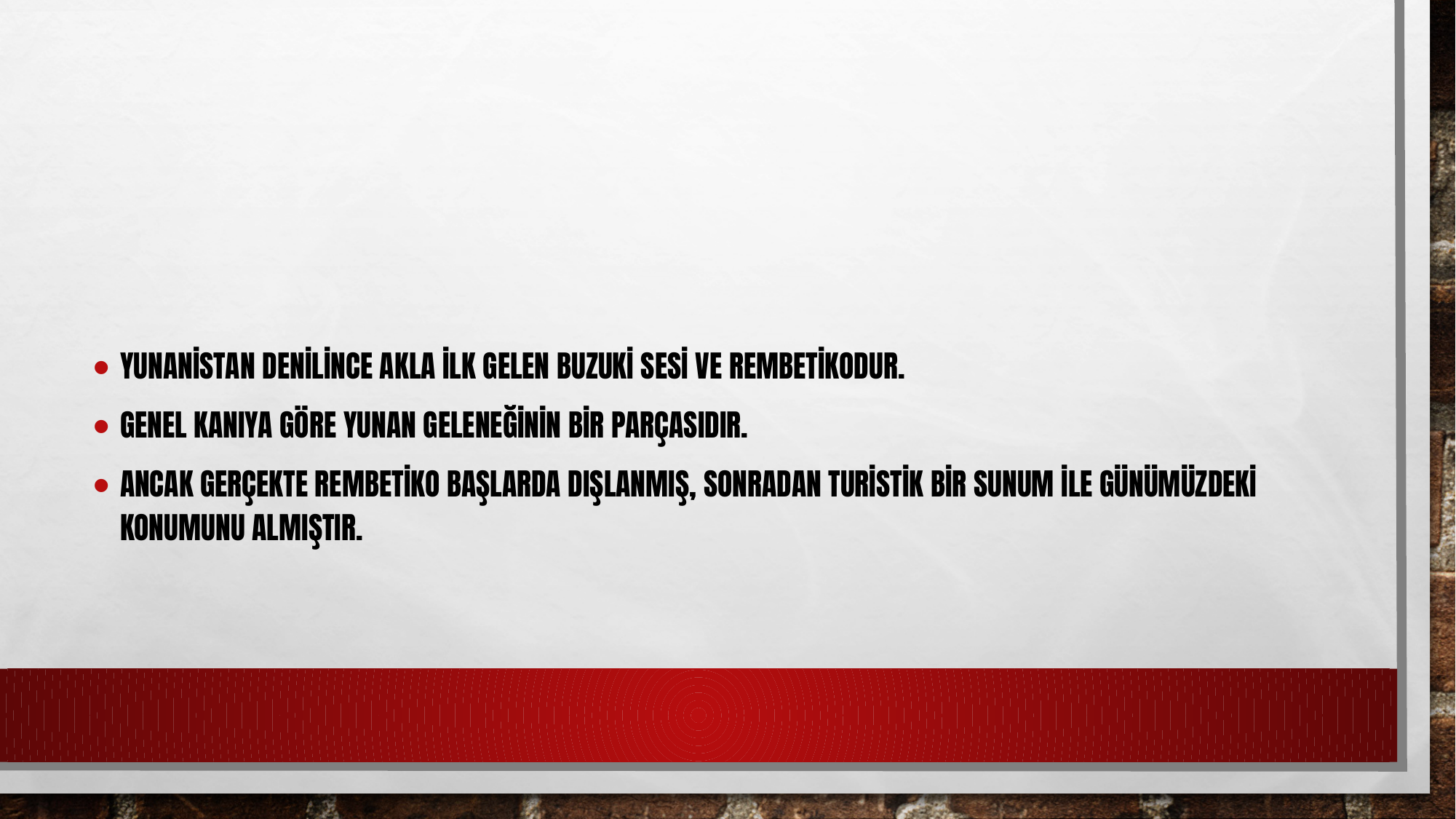

#
Yunanistan denilince akla ilk gelen buzuki sesi ve rembetikodur.
Genel kanıya göre yunan geleneğinin bir parçasıdır.
Ancak gerçekte rembetiko başlarda dışlanmış, sonradan turistik bir sunum ile günümüzdeki konumunu almıştır.